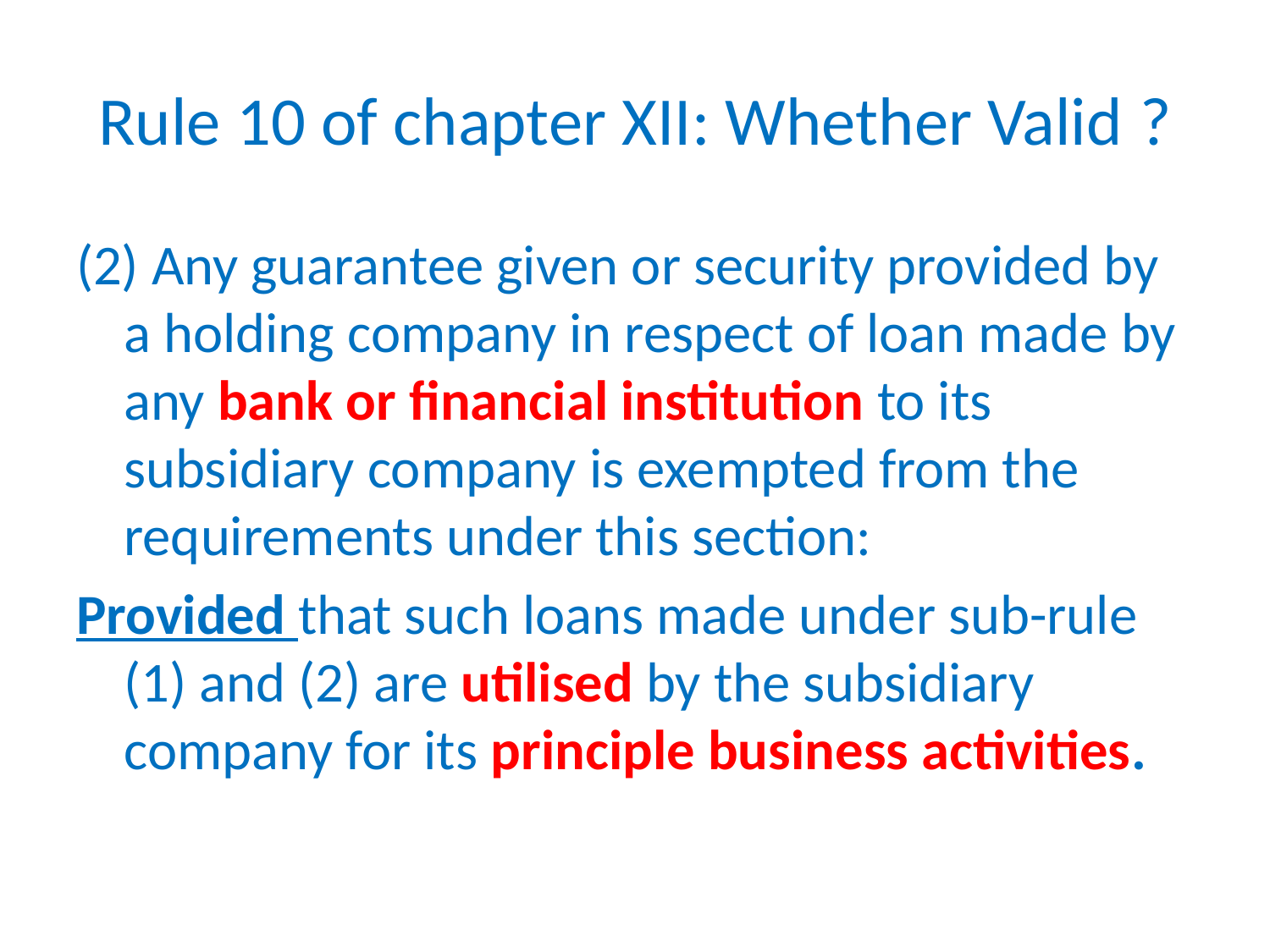

# Rule 10 of chapter XII: Whether Valid ?
(2) Any guarantee given or security provided by a holding company in respect of loan made by any bank or financial institution to its subsidiary company is exempted from the requirements under this section:
Provided that such loans made under sub-rule (1) and (2) are utilised by the subsidiary company for its principle business activities.